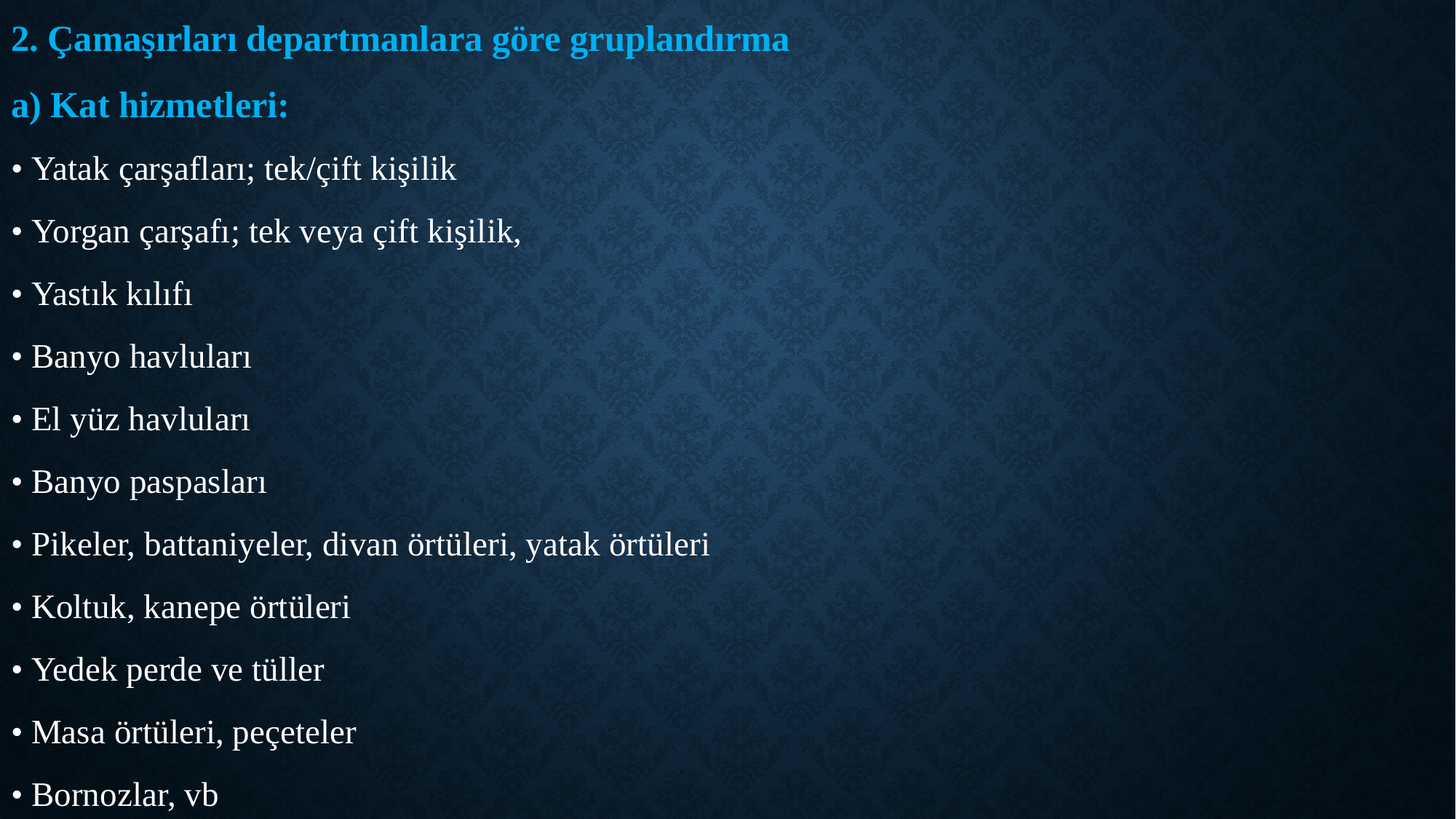

2. Çamaşırları departmanlara göre gruplandırma
a) Kat hizmetleri:
• Yatak çarşafları; tek/çift kişilik
• Yorgan çarşafı; tek veya çift kişilik,
• Yastık kılıfı
• Banyo havluları
• El yüz havluları
• Banyo paspasları
• Pikeler, battaniyeler, divan örtüleri, yatak örtüleri
• Koltuk, kanepe örtüleri
• Yedek perde ve tüller
• Masa örtüleri, peçeteler
• Bornozlar, vb